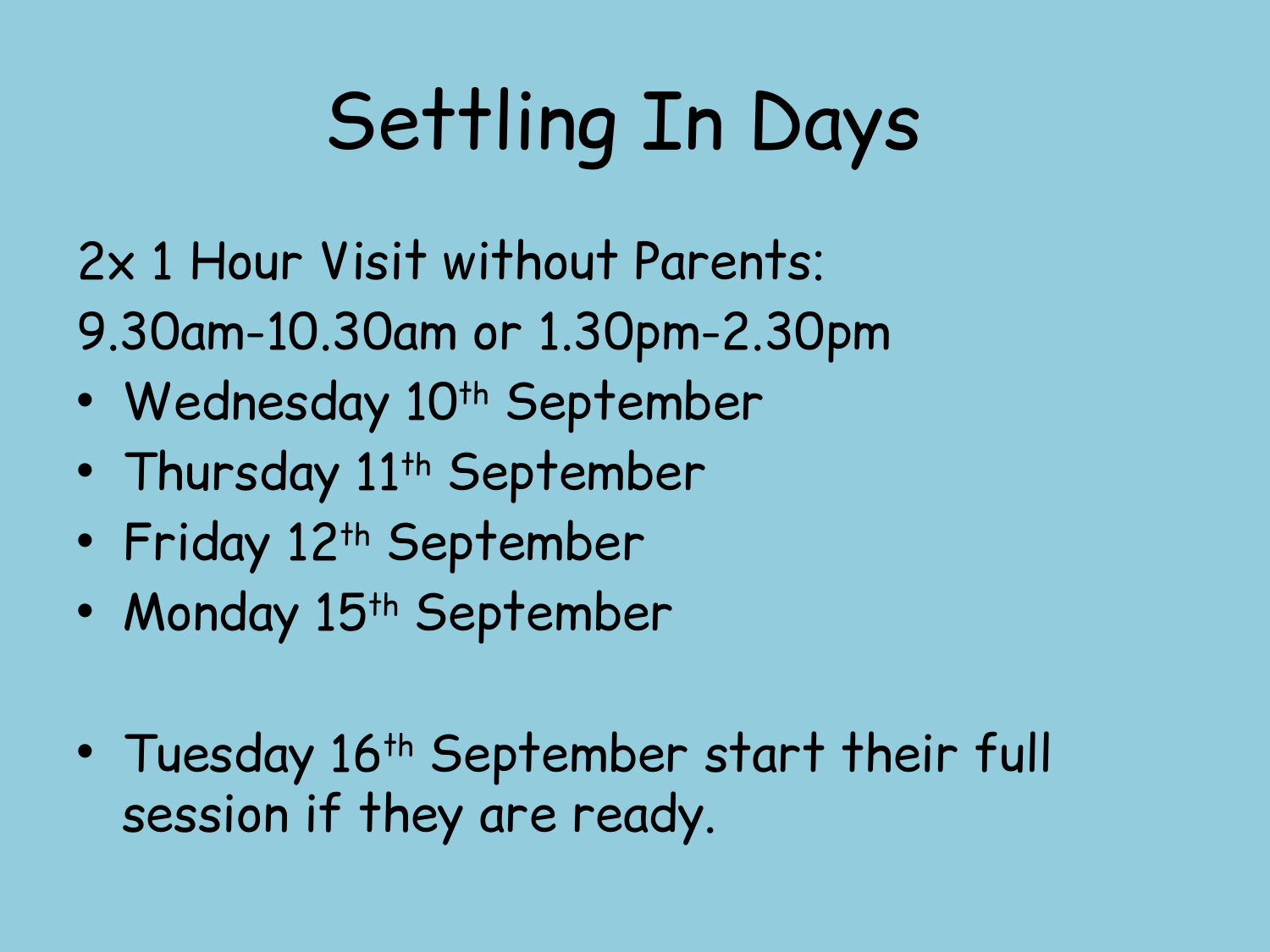

# Settling In Days
2x 1 Hour Visit without Parents:
9.30am-10.30am or 1.30pm-2.30pm
Wednesday 10th September
Thursday 11th September
Friday 12th September
Monday 15th September

Tuesday 16th September start their full session if they are ready.